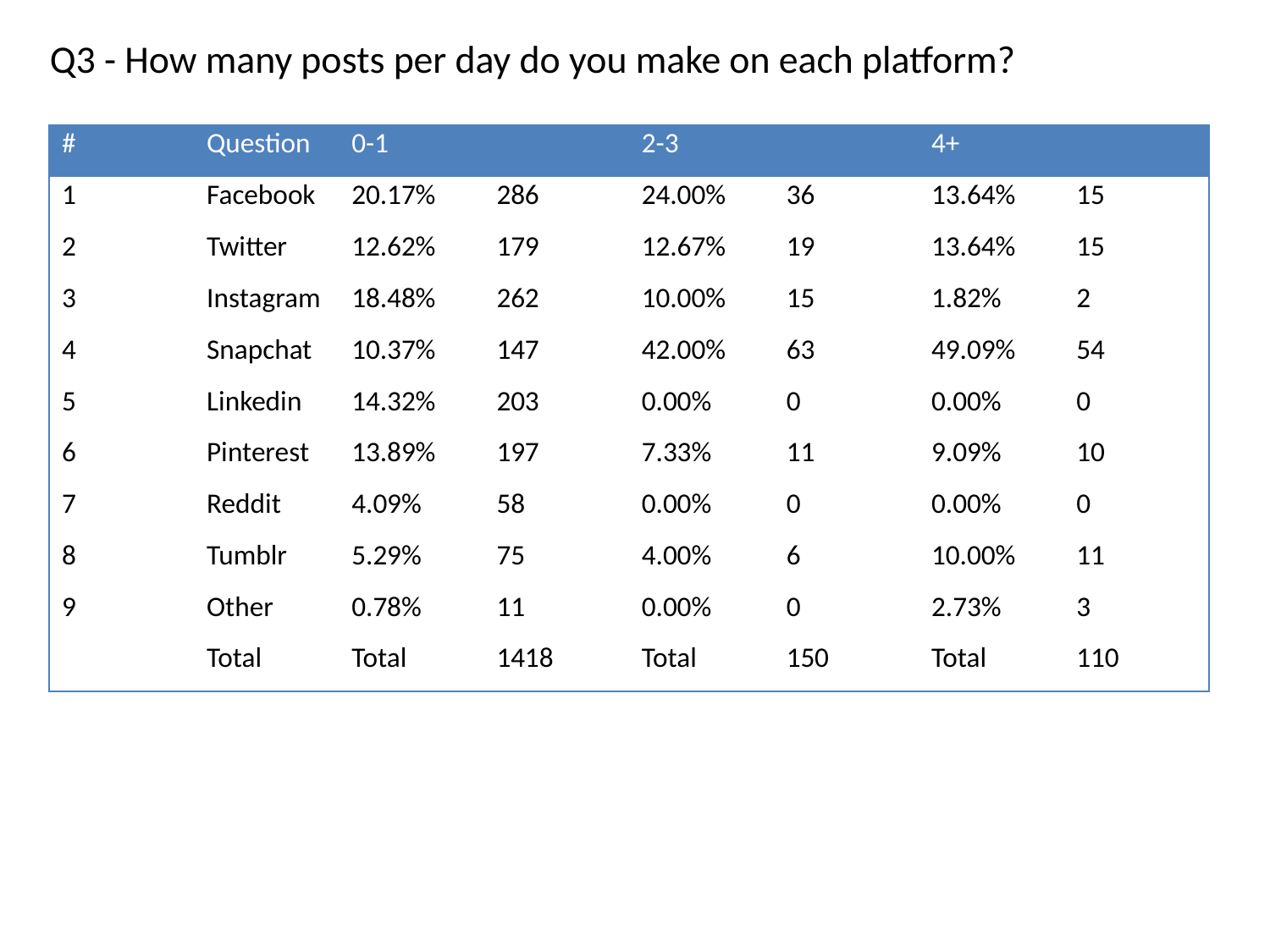

Q3 - How many posts per day do you make on each platform?
| # | Question | 0-1 |  | 2-3 |  | 4+ |  |
| --- | --- | --- | --- | --- | --- | --- | --- |
| 1 | Facebook | 20.17% | 286 | 24.00% | 36 | 13.64% | 15 |
| 2 | Twitter | 12.62% | 179 | 12.67% | 19 | 13.64% | 15 |
| 3 | Instagram | 18.48% | 262 | 10.00% | 15 | 1.82% | 2 |
| 4 | Snapchat | 10.37% | 147 | 42.00% | 63 | 49.09% | 54 |
| 5 | Linkedin | 14.32% | 203 | 0.00% | 0 | 0.00% | 0 |
| 6 | Pinterest | 13.89% | 197 | 7.33% | 11 | 9.09% | 10 |
| 7 | Reddit | 4.09% | 58 | 0.00% | 0 | 0.00% | 0 |
| 8 | Tumblr | 5.29% | 75 | 4.00% | 6 | 10.00% | 11 |
| 9 | Other | 0.78% | 11 | 0.00% | 0 | 2.73% | 3 |
|  | Total | Total | 1418 | Total | 150 | Total | 110 |